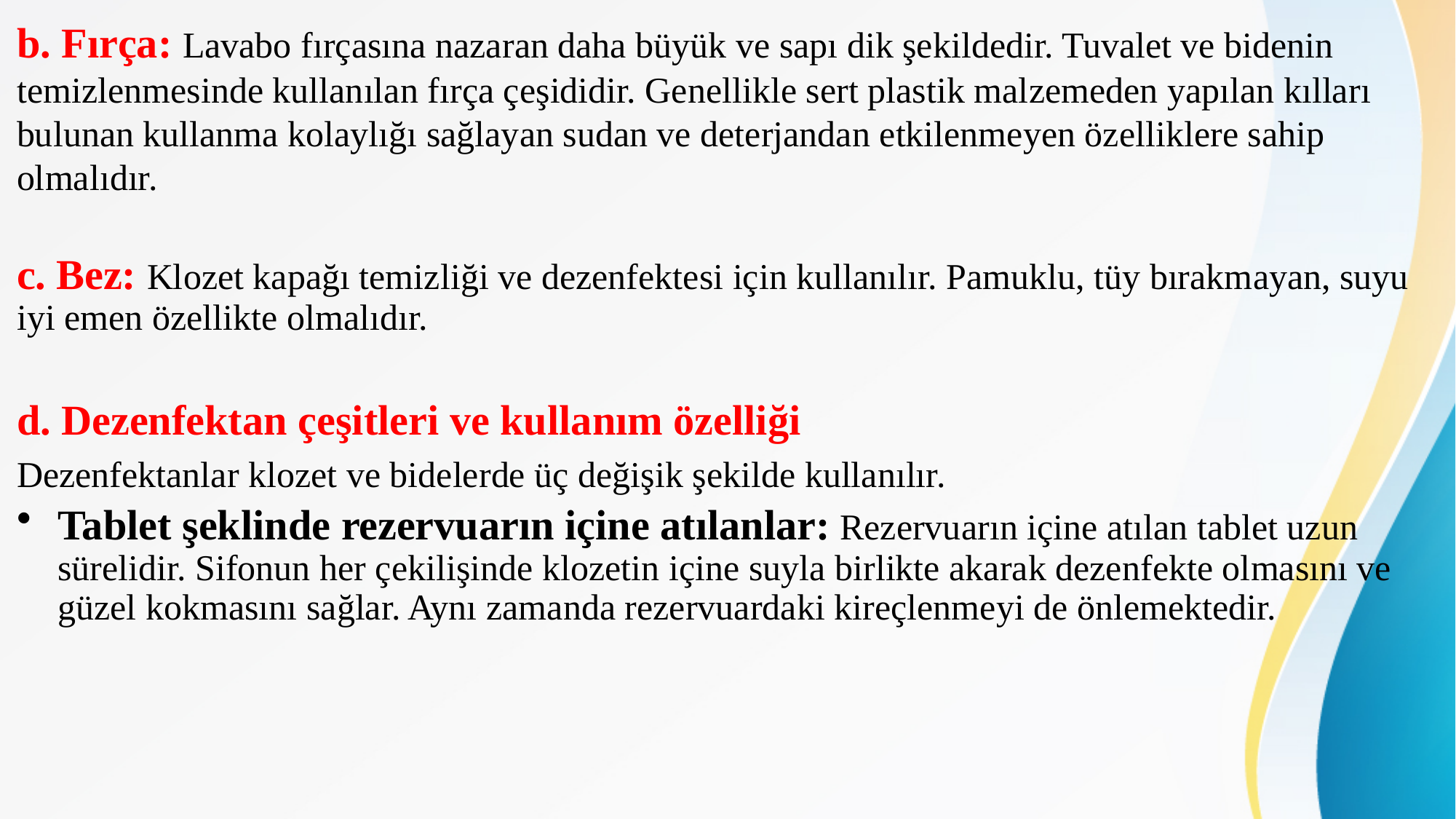

b. Fırça: Lavabo fırçasına nazaran daha büyük ve sapı dik şekildedir. Tuvalet ve bidenin temizlenmesinde kullanılan fırça çeşididir. Genellikle sert plastik malzemeden yapılan kılları bulunan kullanma kolaylığı sağlayan sudan ve deterjandan etkilenmeyen özelliklere sahip olmalıdır.

c. Bez: Klozet kapağı temizliği ve dezenfektesi için kullanılır. Pamuklu, tüy bırakmayan, suyu iyi emen özellikte olmalıdır.

d. Dezenfektan çeşitleri ve kullanım özelliği
Dezenfektanlar klozet ve bidelerde üç değişik şekilde kullanılır.
Tablet şeklinde rezervuarın içine atılanlar: Rezervuarın içine atılan tablet uzun sürelidir. Sifonun her çekilişinde klozetin içine suyla birlikte akarak dezenfekte olmasını ve güzel kokmasını sağlar. Aynı zamanda rezervuardaki kireçlenmeyi de önlemektedir.